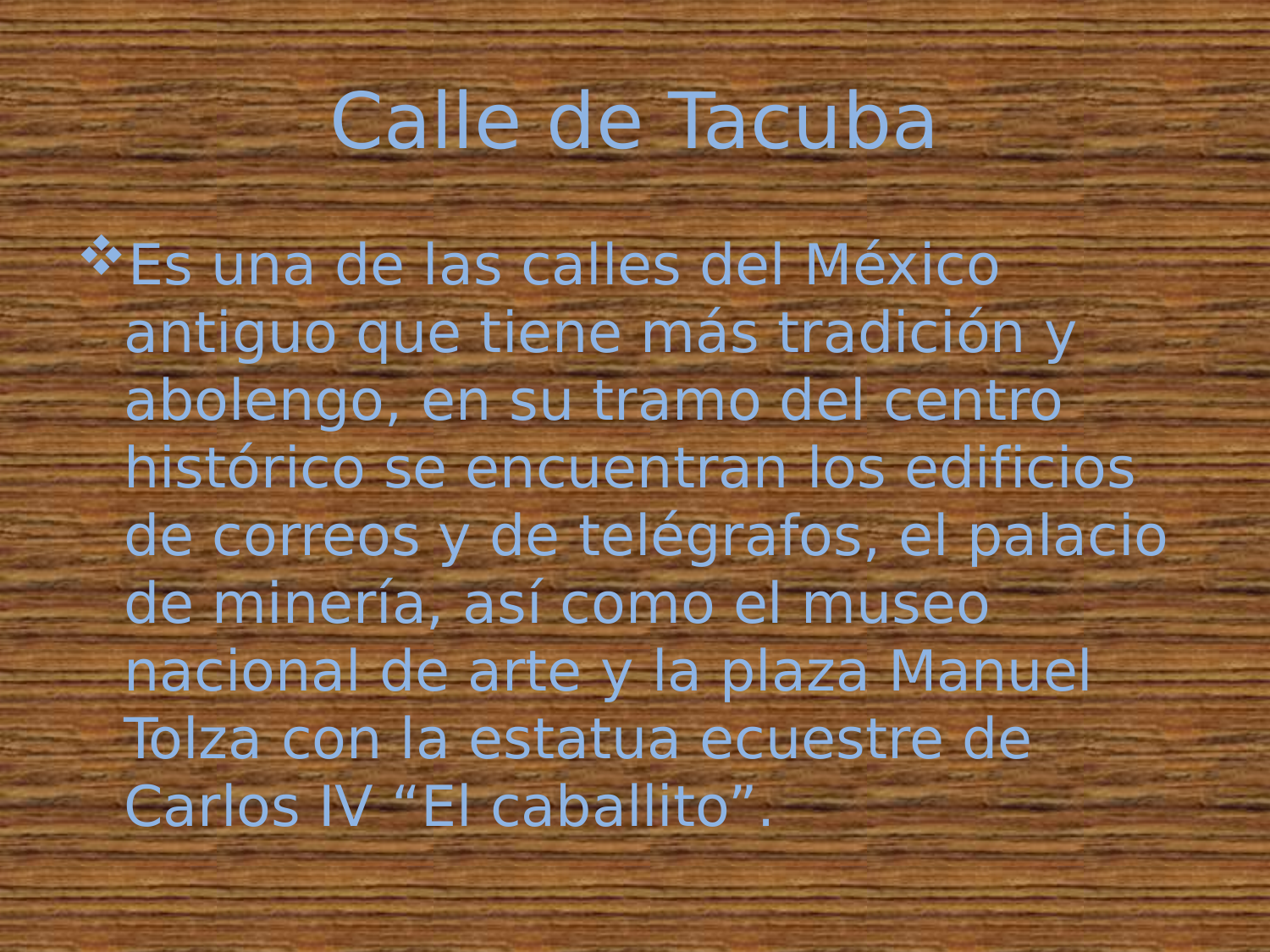

# Calle de Tacuba
Es una de las calles del México antiguo que tiene más tradición y abolengo, en su tramo del centro histórico se encuentran los edificios de correos y de telégrafos, el palacio de minería, así como el museo nacional de arte y la plaza Manuel Tolza con la estatua ecuestre de Carlos IV “El caballito”.